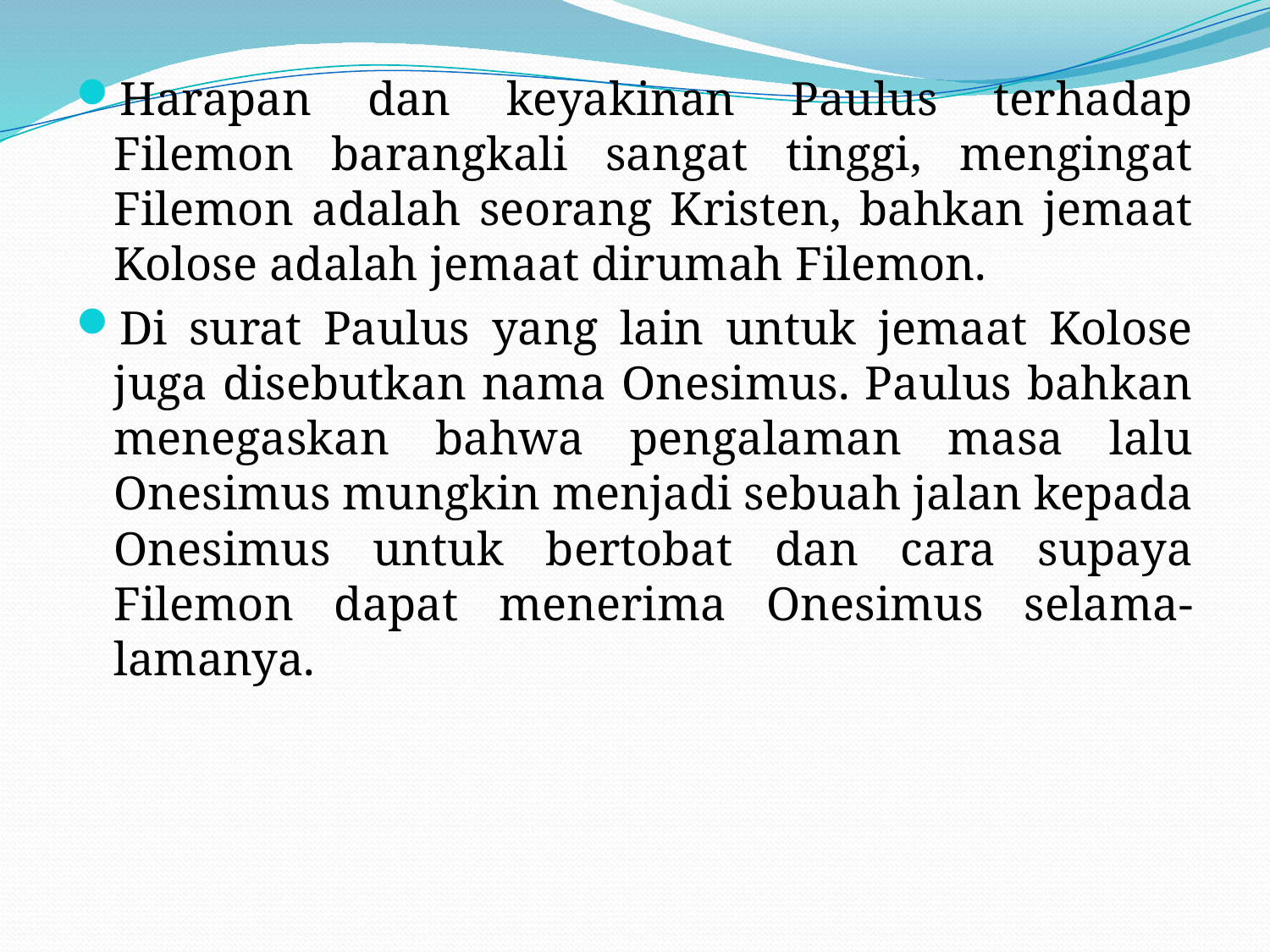

Harapan dan keyakinan Paulus terhadap Filemon barangkali sangat tinggi, mengingat Filemon adalah seorang Kristen, bahkan jemaat Kolose adalah jemaat dirumah Filemon.
Di surat Paulus yang lain untuk jemaat Kolose juga disebutkan nama Onesimus. Paulus bahkan menegaskan bahwa pengalaman masa lalu Onesimus mungkin menjadi sebuah jalan kepada Onesimus untuk bertobat dan cara supaya Filemon dapat menerima Onesimus selama-lamanya.